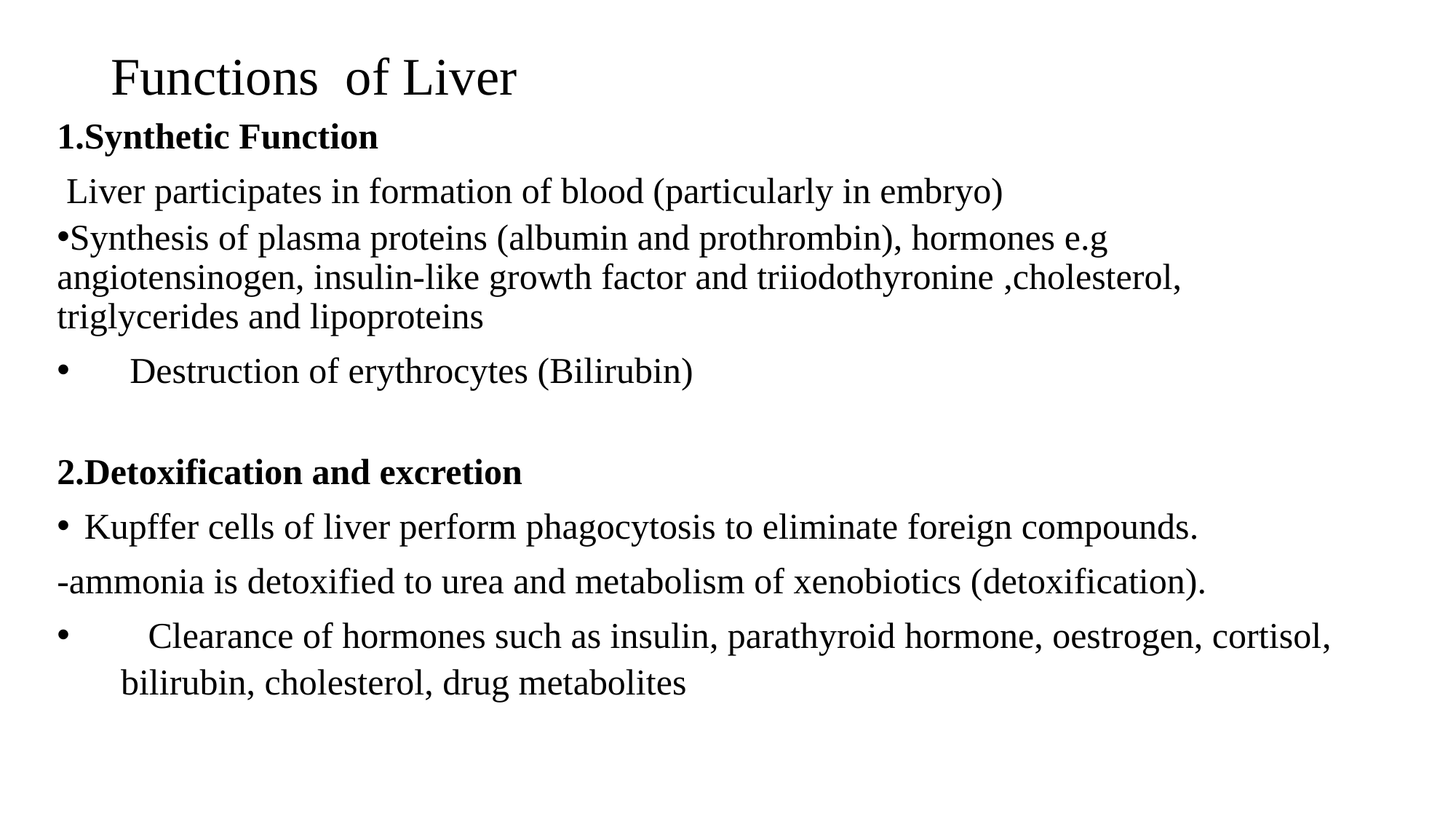

# Functions  of Liver
1.Synthetic Function
 Liver participates in formation of blood (particularly in embryo)
Synthesis of plasma proteins (albumin and prothrombin), hormones e.g angiotensinogen, insulin-like growth factor and triiodothyronine ,cholesterol, triglycerides and lipoproteins
Destruction of erythrocytes (Bilirubin)

2.Detoxification and excretion
Kupffer cells of liver perform phagocytosis to eliminate foreign compounds.
-ammonia is detoxified to urea and metabolism of xenobiotics (detoxification).
       Clearance of hormones such as insulin, parathyroid hormone, oestrogen, cortisol,
 bilirubin, cholesterol, drug metabolites